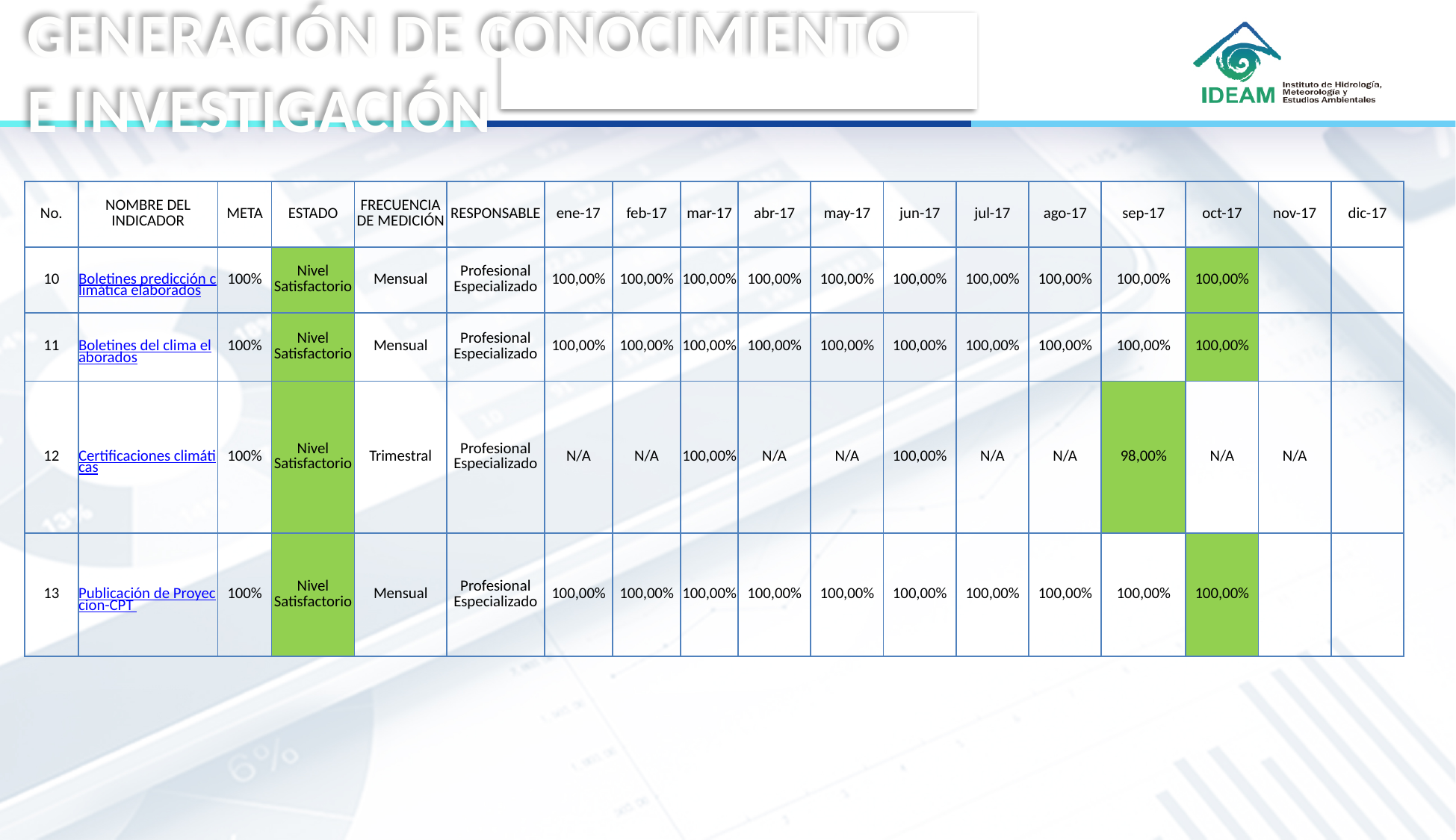

METAS PLAN ESTRATEGICO IDEAM 2018
PLAN  CUATRIENAL
GENERACIÓN DE CONOCIMIENTO E INVESTIGACIÓN
| No. | NOMBRE DEL INDICADOR | META | ESTADO | FRECUENCIA DE MEDICIÓN | RESPONSABLE | ene-17 | feb-17 | mar-17 | abr-17 | may-17 | jun-17 | jul-17 | ago-17 | sep-17 | oct-17 | nov-17 | dic-17 |
| --- | --- | --- | --- | --- | --- | --- | --- | --- | --- | --- | --- | --- | --- | --- | --- | --- | --- |
| 10 | Boletines predicción climática elaborados | 100% | Nivel Satisfactorio | Mensual | Profesional Especializado | 100,00% | 100,00% | 100,00% | 100,00% | 100,00% | 100,00% | 100,00% | 100,00% | 100,00% | 100,00% |  |  |
| 11 | Boletines del clima elaborados | 100% | Nivel Satisfactorio | Mensual | Profesional Especializado | 100,00% | 100,00% | 100,00% | 100,00% | 100,00% | 100,00% | 100,00% | 100,00% | 100,00% | 100,00% |  |  |
| 12 | Certificaciones climáticas | 100% | Nivel Satisfactorio | Trimestral | Profesional Especializado | N/A | N/A | 100,00% | N/A | N/A | 100,00% | N/A | N/A | 98,00% | N/A | N/A |  |
| 13 | Publicación de Proyeccion-CPT | 100% | Nivel Satisfactorio | Mensual | Profesional Especializado | 100,00% | 100,00% | 100,00% | 100,00% | 100,00% | 100,00% | 100,00% | 100,00% | 100,00% | 100,00% |  |  |